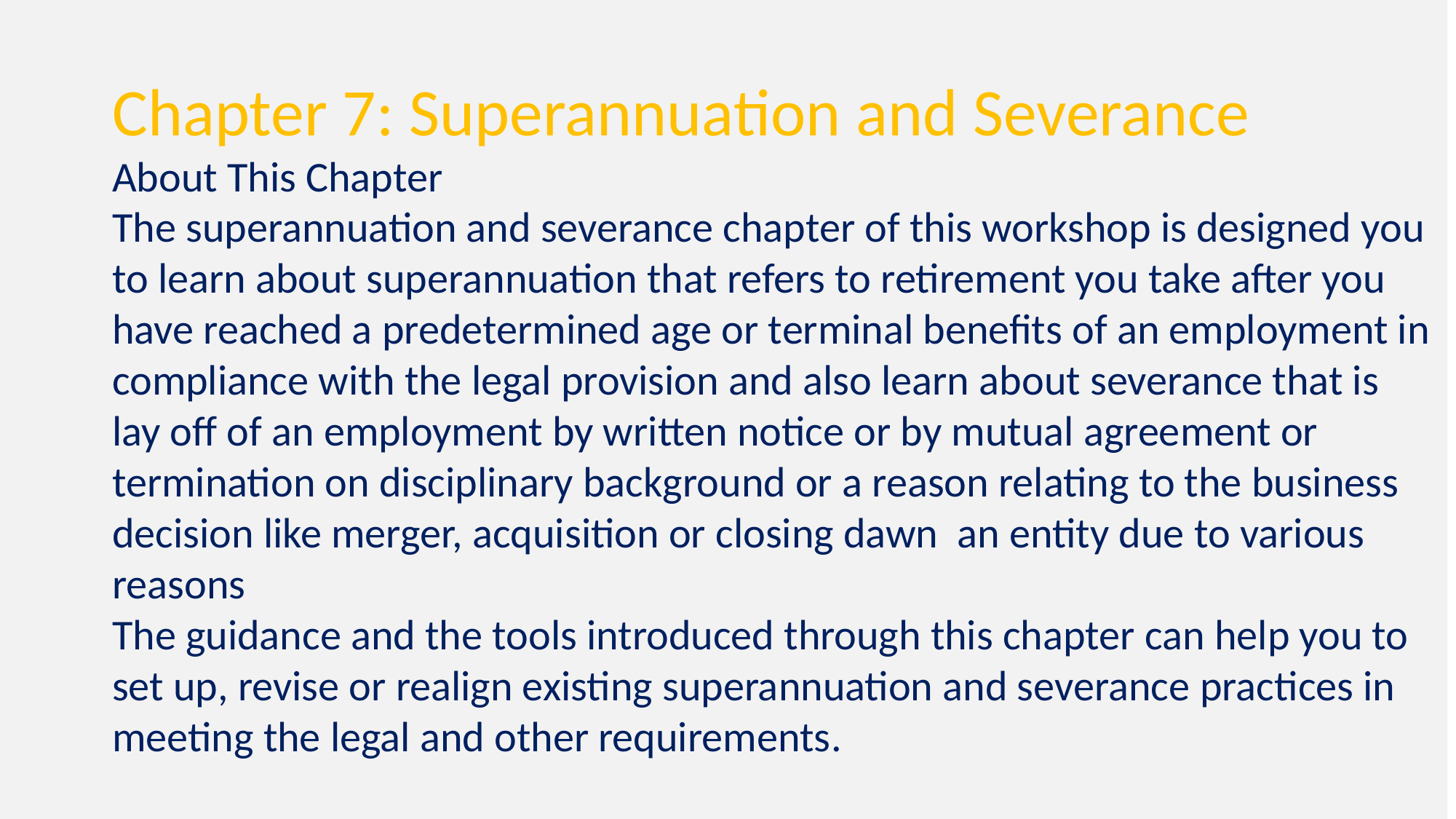

Chapter 7: Superannuation and Severance
About This Chapter
The superannuation and severance chapter of this workshop is designed you to learn about superannuation that refers to retirement you take after you have reached a predetermined age or terminal benefits of an employment in compliance with the legal provision and also learn about severance that is lay off of an employment by written notice or by mutual agreement or termination on disciplinary background or a reason relating to the business decision like merger, acquisition or closing dawn  an entity due to various reasons
The guidance and the tools introduced through this chapter can help you to set up, revise or realign existing superannuation and severance practices in meeting the legal and other requirements.